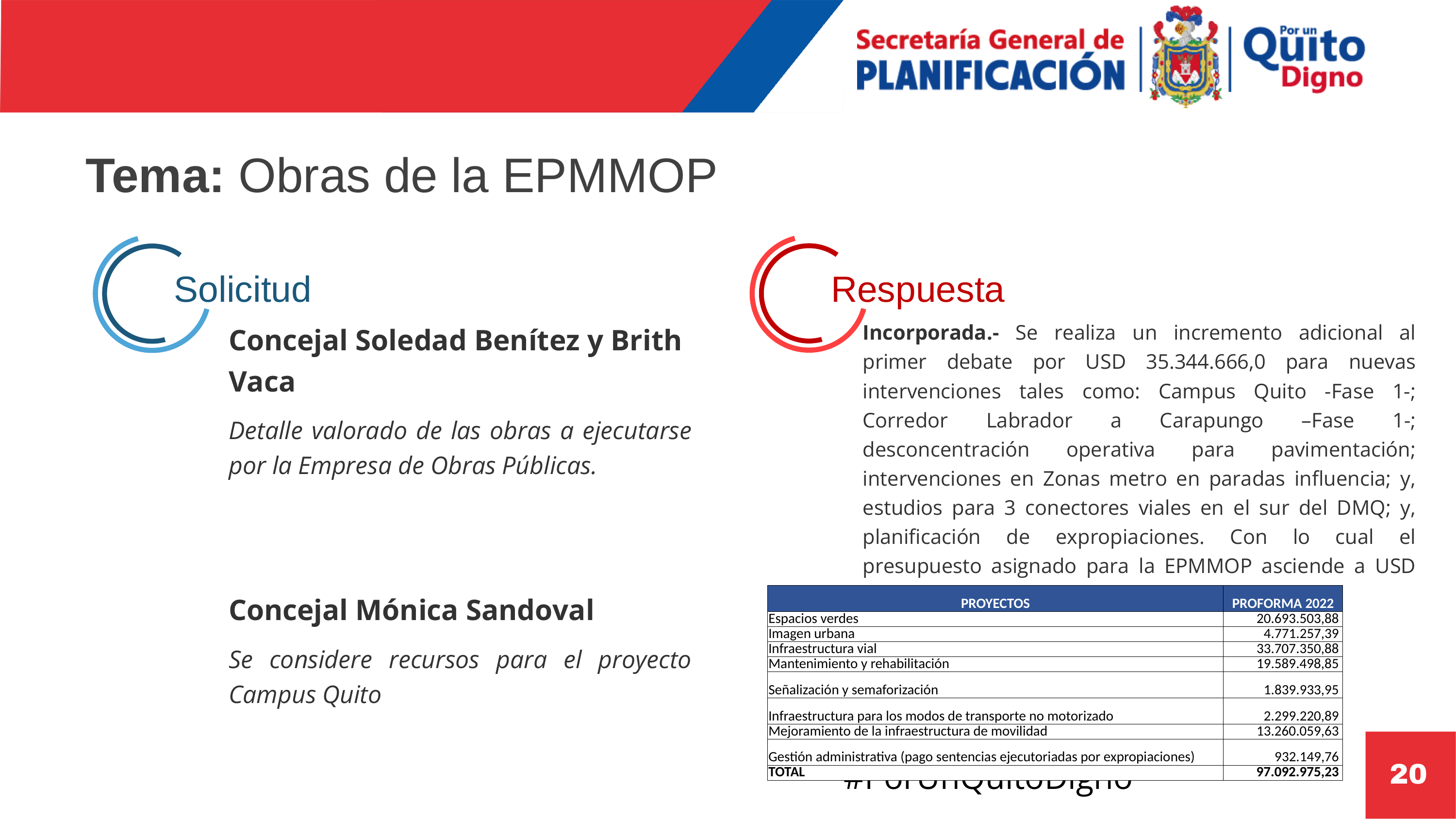

# Tema: Obras de la EPMMOP
Respuesta
Solicitud
Incorporada.- Se realiza un incremento adicional al primer debate por USD 35.344.666,0 para nuevas intervenciones tales como: Campus Quito -Fase 1-; Corredor Labrador a Carapungo –Fase 1-; desconcentración operativa para pavimentación; intervenciones en Zonas metro en paradas influencia; y, estudios para 3 conectores viales en el sur del DMQ; y, planificación de expropiaciones. Con lo cual el presupuesto asignado para la EPMMOP asciende a USD 97.092.975,23.
Concejal Soledad Benítez y Brith Vaca
Detalle valorado de las obras a ejecutarse por la Empresa de Obras Públicas.

Concejal Mónica Sandoval
Se considere recursos para el proyecto Campus Quito

| PROYECTOS | PROFORMA 2022 |
| --- | --- |
| Espacios verdes | 20.693.503,88 |
| Imagen urbana | 4.771.257,39 |
| Infraestructura vial | 33.707.350,88 |
| Mantenimiento y rehabilitación | 19.589.498,85 |
| Señalización y semaforización | 1.839.933,95 |
| Infraestructura para los modos de transporte no motorizado | 2.299.220,89 |
| Mejoramiento de la infraestructura de movilidad | 13.260.059,63 |
| Gestión administrativa (pago sentencias ejecutoriadas por expropiaciones) | 932.149,76 |
| TOTAL | 97.092.975,23 |
20
#PorUnQuitoDigno